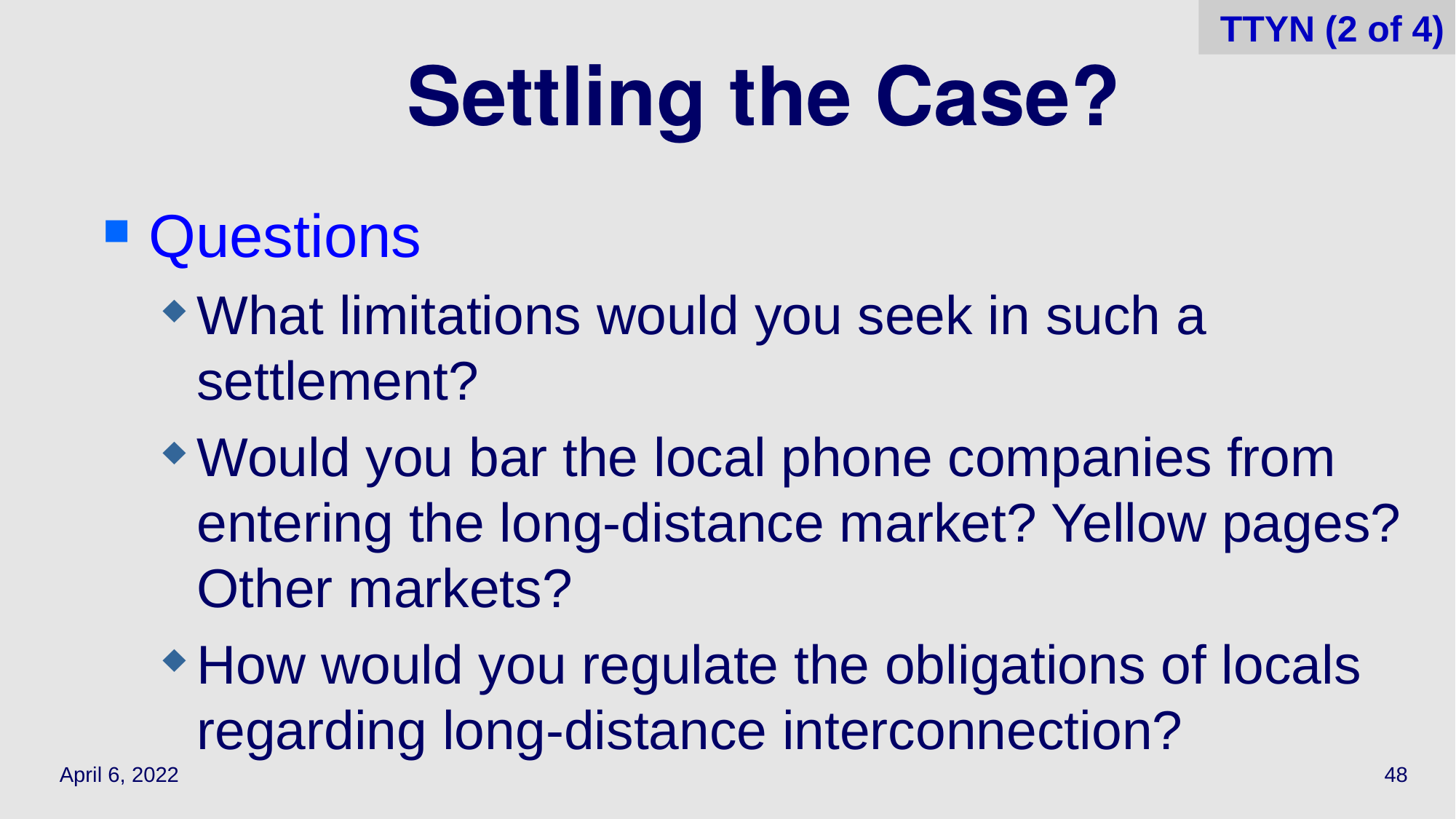

TTYN (2 of 4)
# Settling the Case?
Questions
What limitations would you seek in such a settlement?
Would you bar the local phone companies from entering the long-distance market? Yellow pages? Other markets?
How would you regulate the obligations of locals regarding long-distance interconnection?
April 6, 2022
48